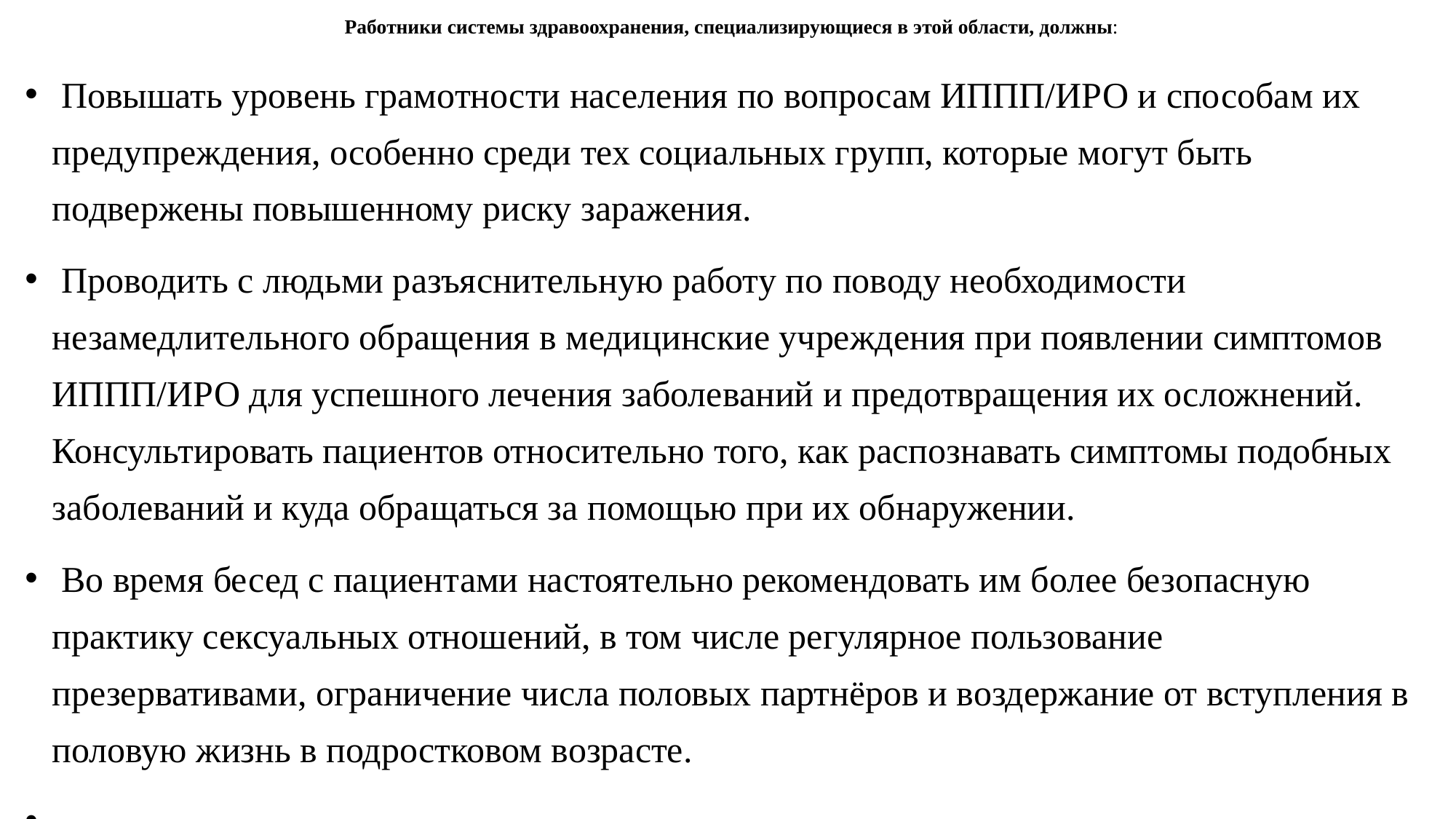

# Работники системы здравоохранения, специализирующиеся в этой области, должны:
 Повышать уровень грамотности населения по вопросам ИППП/ИРО и способам их предупреждения, особенно среди тех социальных групп, которые могут быть подвержены повышенному риску заражения.
 Проводить с людьми разъяснительную работу по поводу необходимости незамедлительного обращения в медицинские учреждения при появлении симптомов ИППП/ИРО для успешного лечения заболеваний и предотвращения их осложнений. Консультировать пациентов относительно того, как распознавать симптомы подобных заболеваний и куда обращаться за помощью при их обнаружении.
 Во время бесед с пациентами настоятельно рекомендовать им более безопасную практику сексуальных отношений, в том числе регулярное пользование презервативами, ограничение числа половых партнёров и воздержание от вступления в половую жизнь в подростковом возрасте.